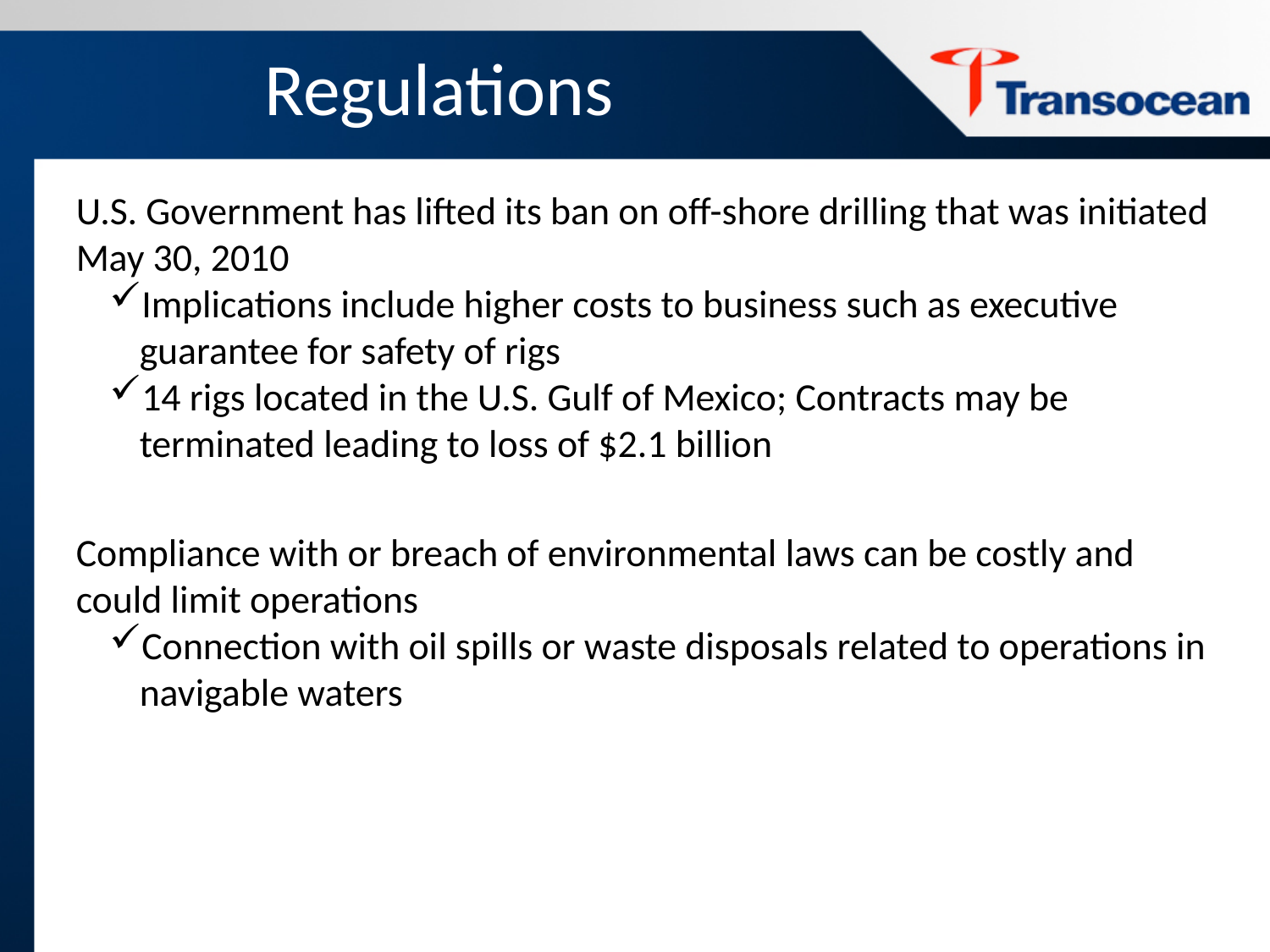

Regulations
U.S. Government has lifted its ban on off-shore drilling that was initiated May 30, 2010
Implications include higher costs to business such as executive guarantee for safety of rigs
14 rigs located in the U.S. Gulf of Mexico; Contracts may be terminated leading to loss of $2.1 billion

Compliance with or breach of environmental laws can be costly and could limit operations
Connection with oil spills or waste disposals related to operations in navigable waters